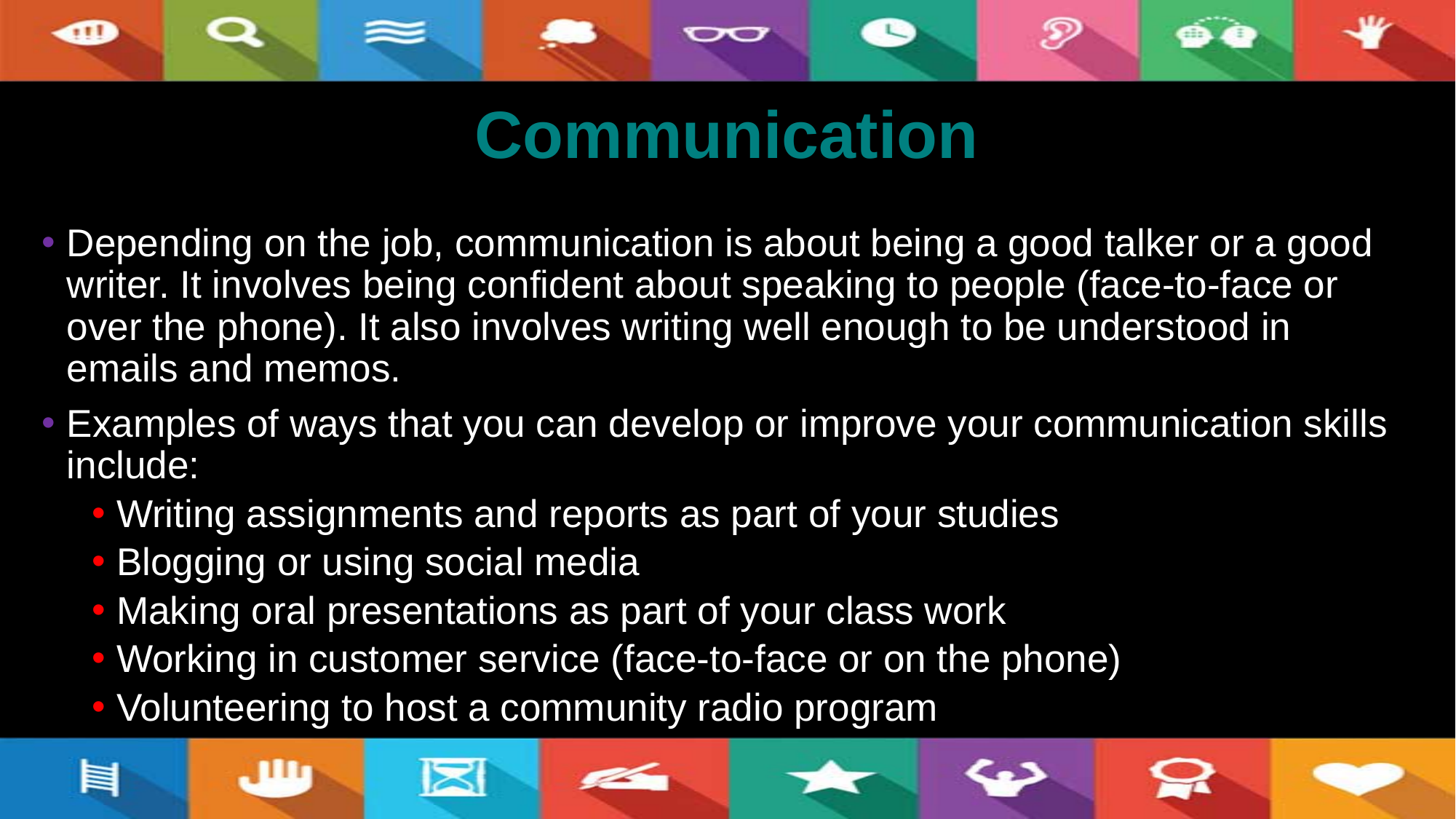

# Communication
Depending on the job, communication is about being a good talker or a good writer. It involves being confident about speaking to people (face-to-face or over the phone). It also involves writing well enough to be understood in emails and memos.
Examples of ways that you can develop or improve your communication skills include:
Writing assignments and reports as part of your studies
Blogging or using social media
Making oral presentations as part of your class work
Working in customer service (face-to-face or on the phone)
Volunteering to host a community radio program